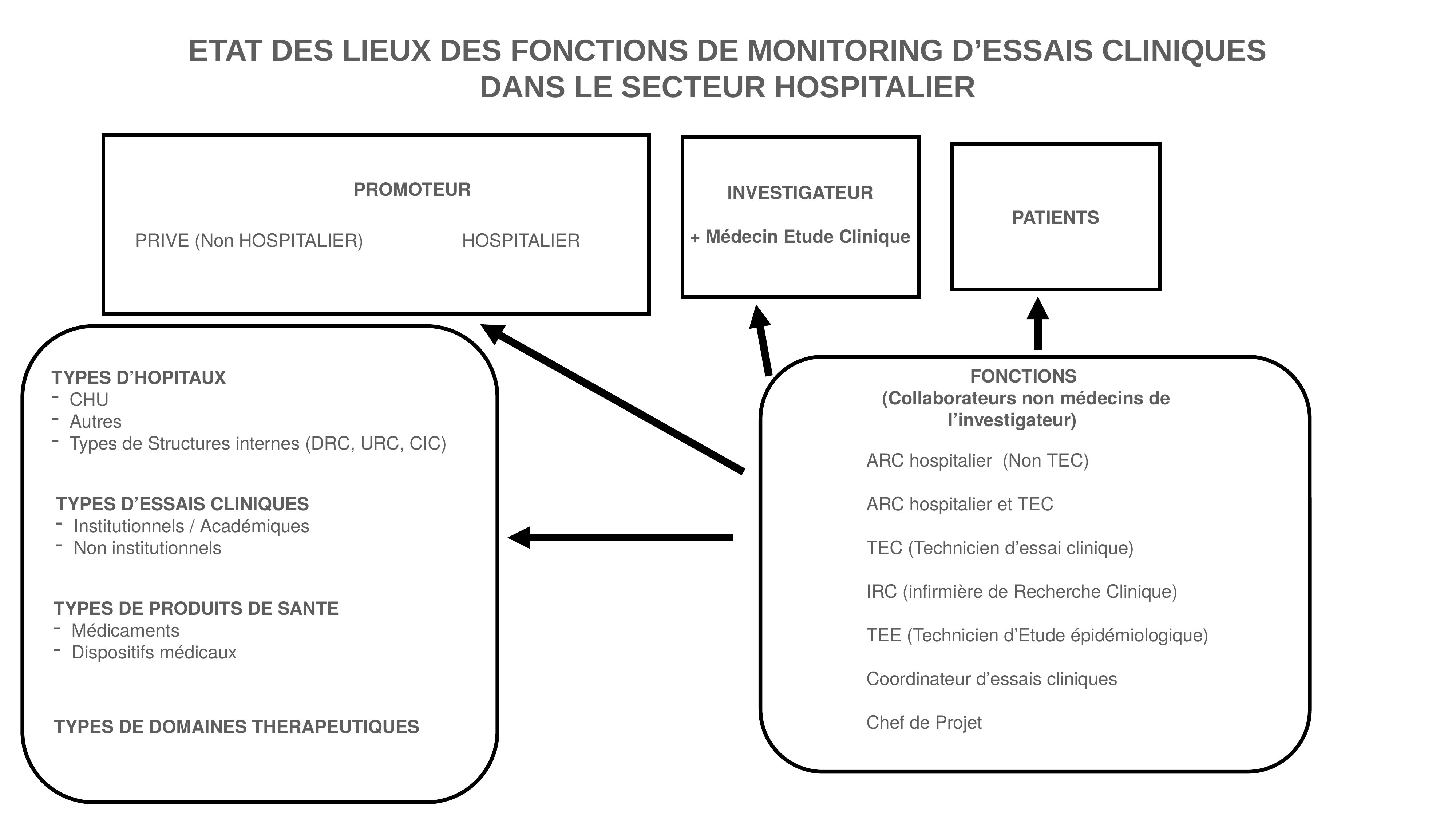

ETAT DES LIEUX DES FONCTIONS DE MONITORING D’ESSAIS CLINIQUES
DANS LE SECTEUR HOSPITALIER

PROMOTEUR
INVESTIGATEUR

+ Médecin Etude Clinique
PATIENTS
PRIVE (Non HOSPITALIER)
HOSPITALIER

TYPES D’HOPITAUX
CHU
Autres
Types de Structures internes (DRC, URC, CIC)
FONCTIONS
(Collaborateurs non médecins de l’investigateur)
ARC hospitalier  (Non TEC)

ARC hospitalier et TEC

TEC (Technicien d’essai clinique)

IRC (infirmière de Recherche Clinique)

TEE (Technicien d’Etude épidémiologique)

Coordinateur d’essais cliniques

Chef de Projet
TYPES D’ESSAIS CLINIQUES
Institutionnels / Académiques
Non institutionnels

TYPES DE PRODUITS DE SANTE
Médicaments
Dispositifs médicaux
TYPES DE DOMAINES THERAPEUTIQUES